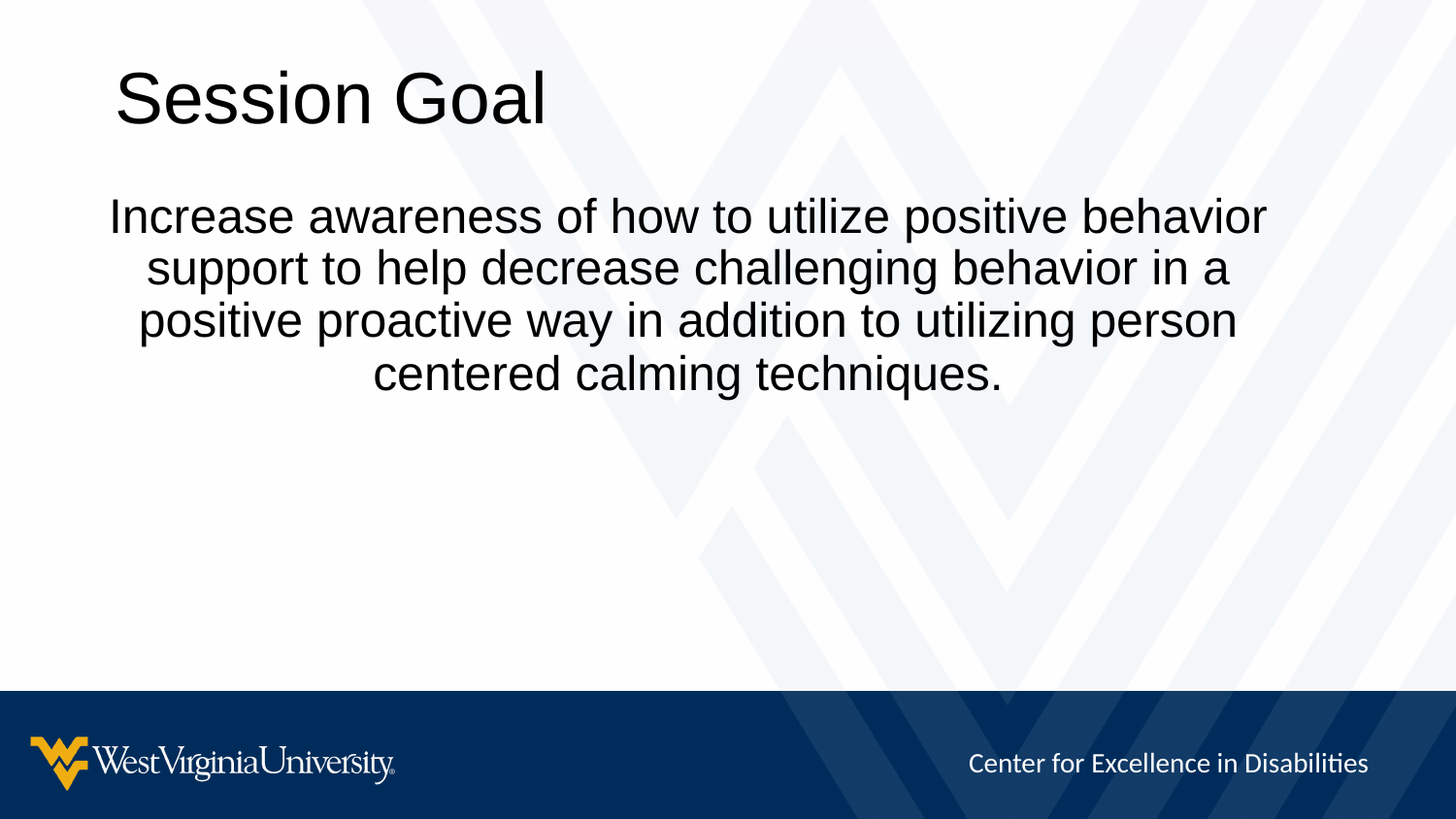

# Session Goal
Increase awareness of how to utilize positive behavior support to help decrease challenging behavior in a positive proactive way in addition to utilizing person centered calming techniques.